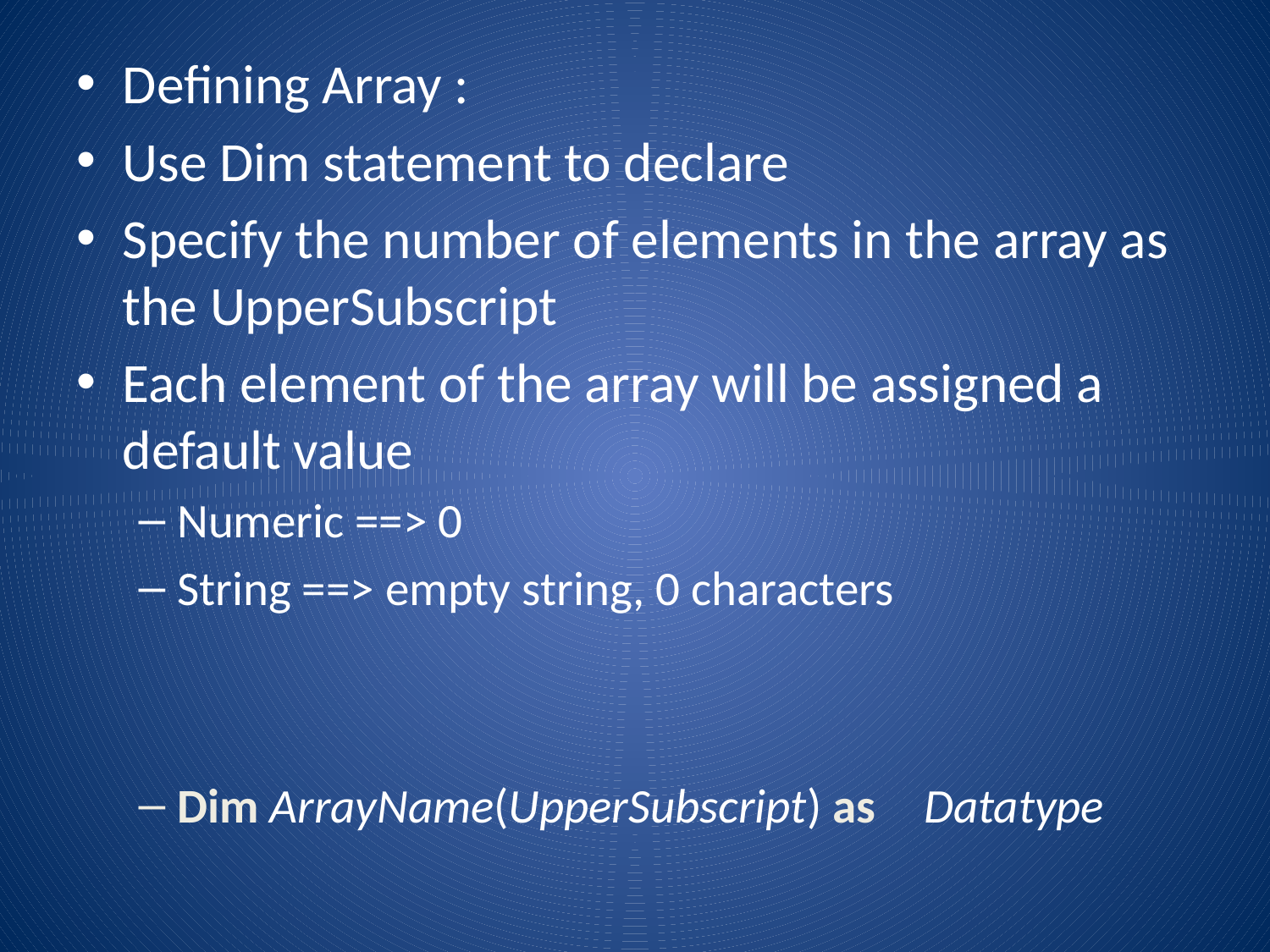

Defining Array :
Use Dim statement to declare
Specify the number of elements in the array as the UpperSubscript
Each element of the array will be assigned a default value
Numeric ==> 0
String ==> empty string, 0 characters

Dim ArrayName(UpperSubscript) as 			Datatype